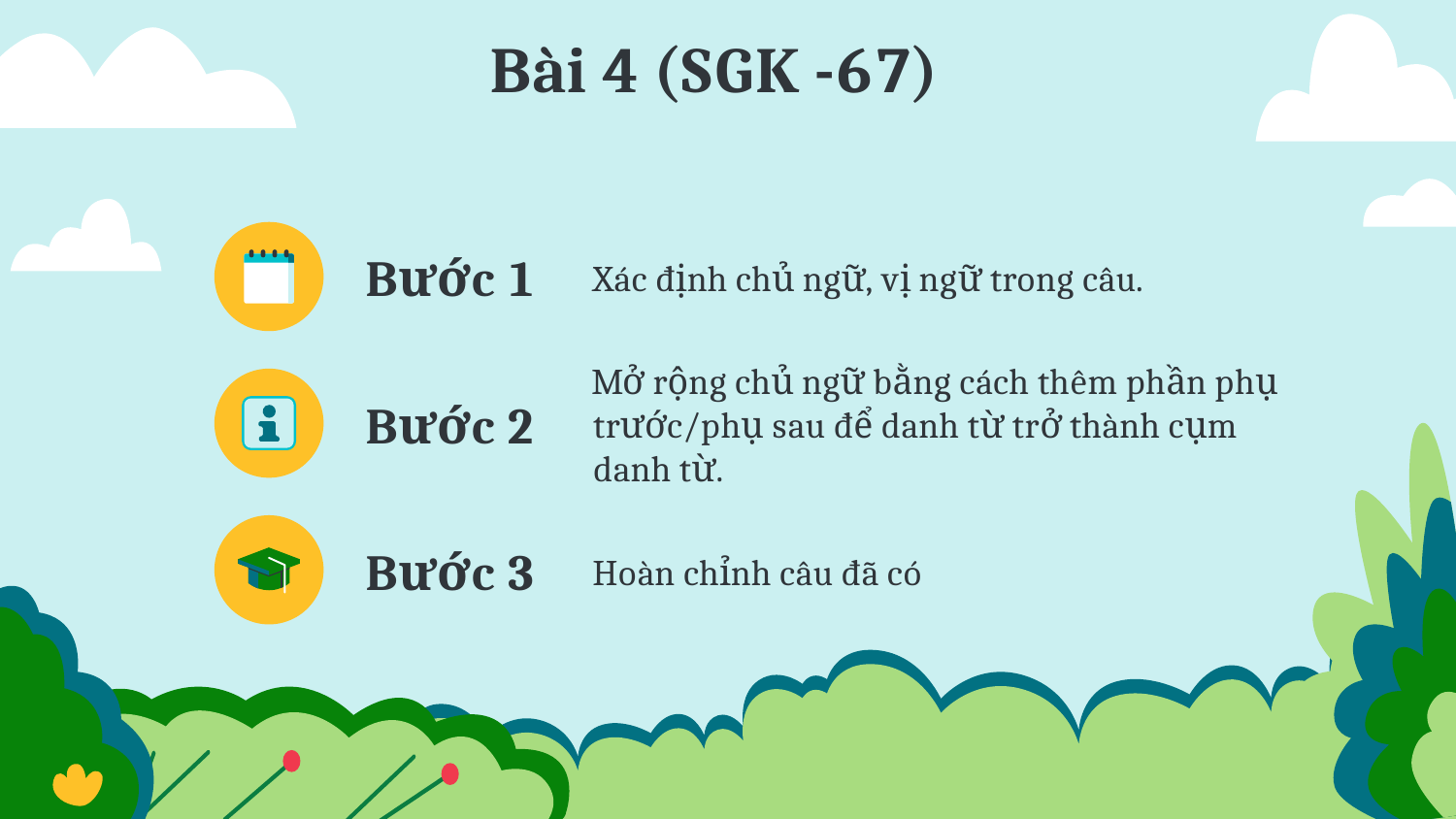

# Bài 4 (SGK -67)

Bước 1
Xác định chủ ngữ, vị ngữ trong câu.

Mở rộng chủ ngữ bằng cách thêm phần phụ trước/phụ sau để danh từ trở thành cụm danh từ.
Bước 2

Hoàn chỉnh câu đã có
Bước 3